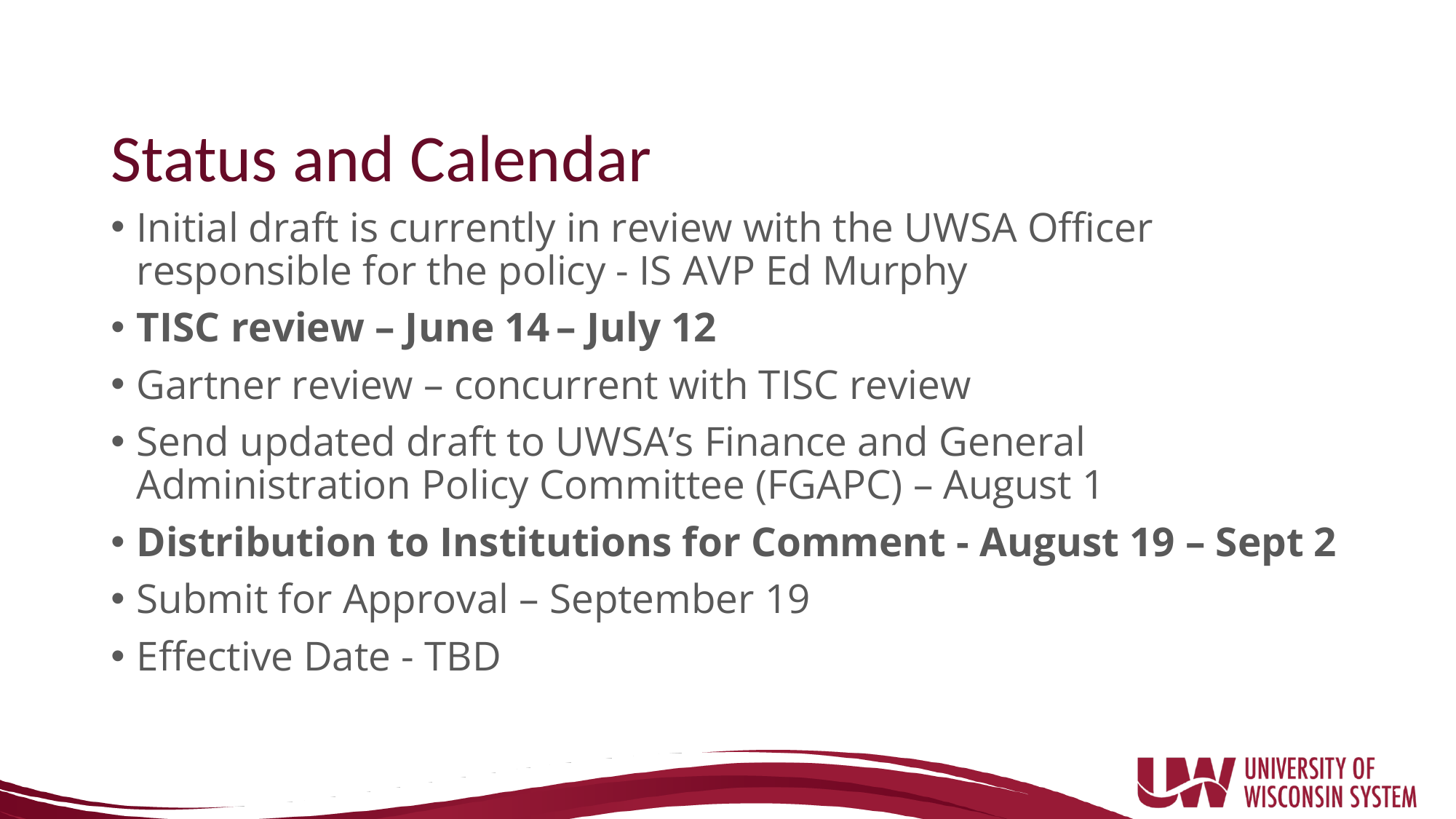

# Status and Calendar
Initial draft is currently in review with the UWSA Officer responsible for the policy - IS AVP Ed Murphy
TISC review – June 14 – July 12
Gartner review – concurrent with TISC review
Send updated draft to UWSA’s Finance and General Administration Policy Committee (FGAPC) – August 1
Distribution to Institutions for Comment - August 19 – Sept 2
Submit for Approval – September 19
Effective Date - TBD